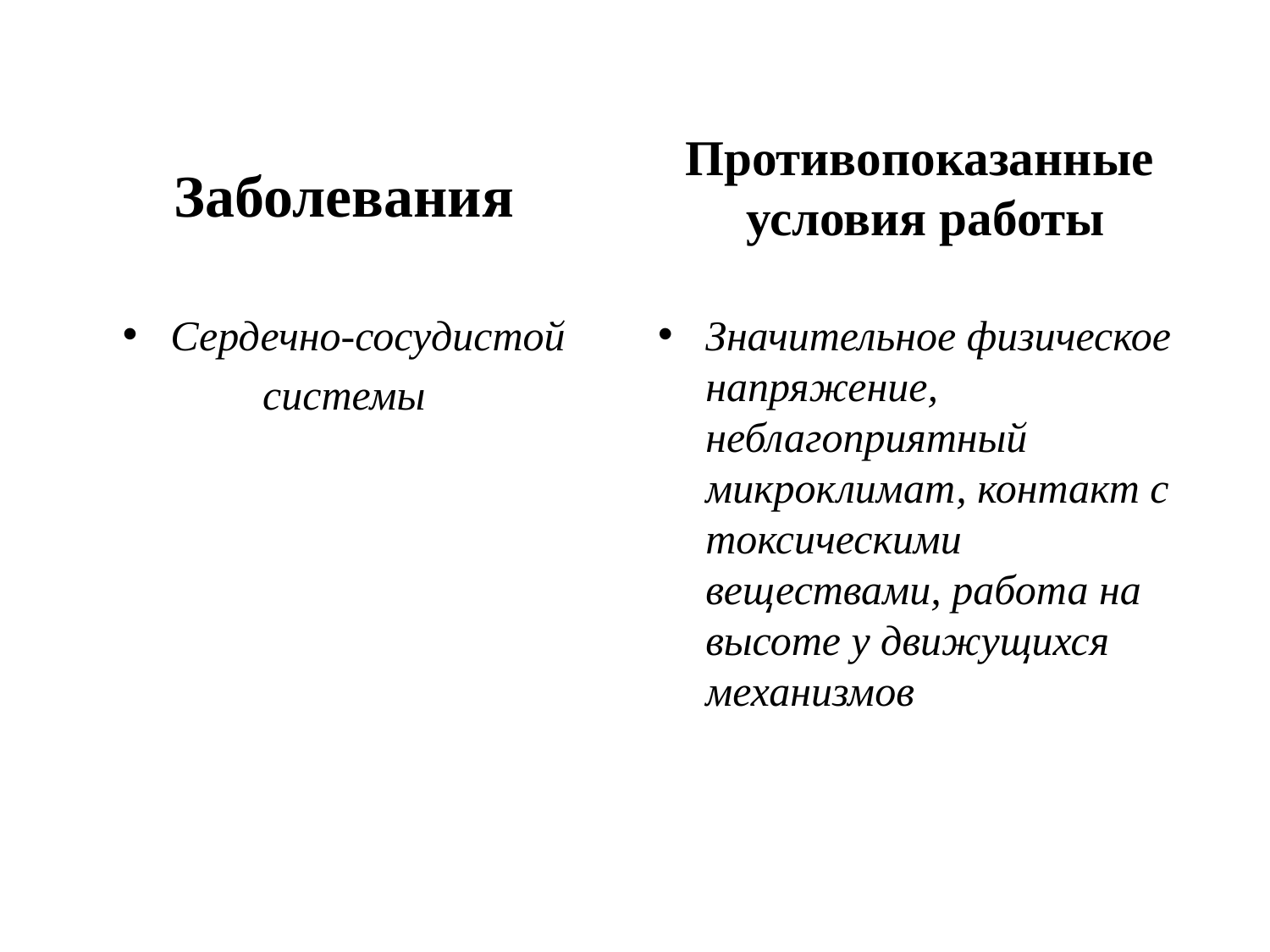

Заболевания

Противопоказанные  условия работы

Сердечно-сосудистой
системы
Значительное физическое напряжение, неблагоприятный микроклимат, контакт с токсическими веществами, работа на высоте у движущихся механизмов